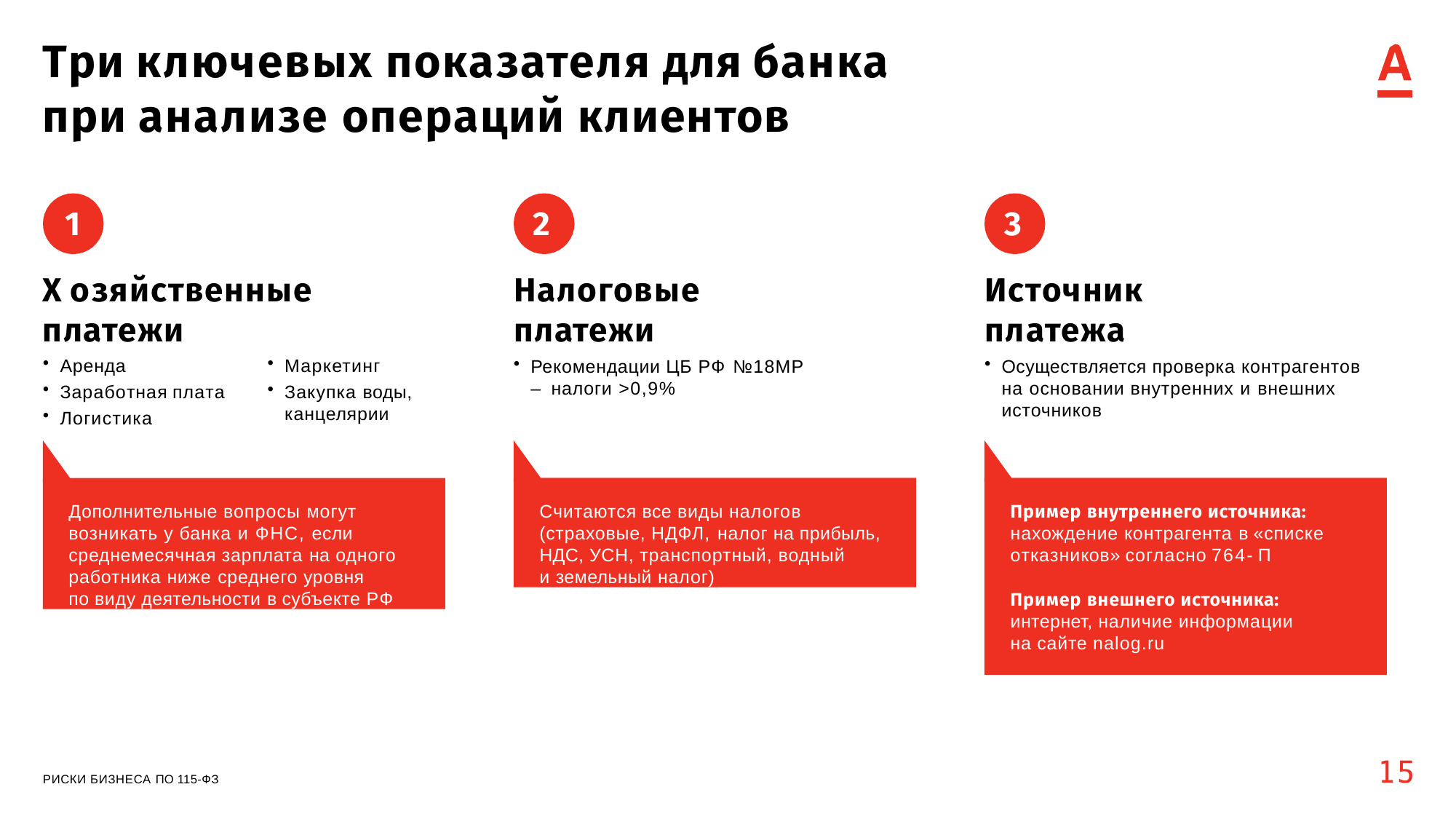

# Три ключевых показателя для банка  при анализе операций клиентов

1
Х озяйственные
платежи
2
Налоговые
платежи
Рекомендации ЦБ РФ №18МР –  налоги >0,9%
3
Источник
платежа
Осуществляется проверка контрагентов  на основании внутренних и внешних  источников
Аренда
Заработная плата
Логистика
Маркетинг
Закупка воды,  канцелярии

Дополнительные вопросы могут  возникать у банка и ФНС, если  среднемесячная зарплата на одного  работника ниже среднего уровня
по виду деятельности в субъекте РФ

Считаются все виды налогов
(страховые, НДФЛ, налог на прибыль,
НДС, УСН, транспортный, водный  и земельный налог)

Пример внутреннего источника:  нахождение контрагента в «списке  отказников» согласно 764- П

Пример внешнего источника:  интернет, наличие информации  на сайте nalog.ru

15
РИСКИ БИЗНЕСА ПО 115-ФЗ